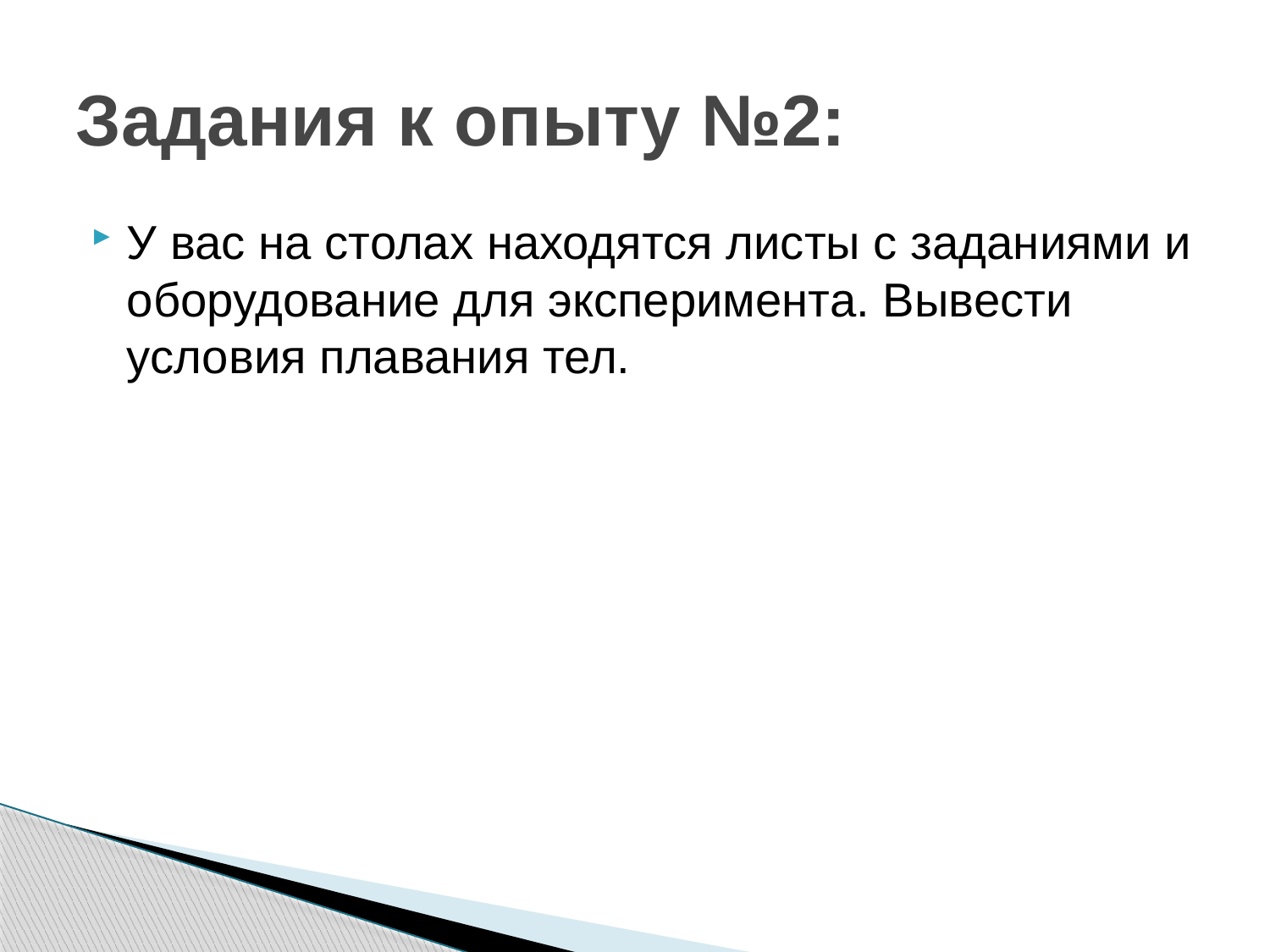

# Задания к опыту №2:
У вас на столах находятся листы с заданиями и оборудование для эксперимента. Вывести условия плавания тел.